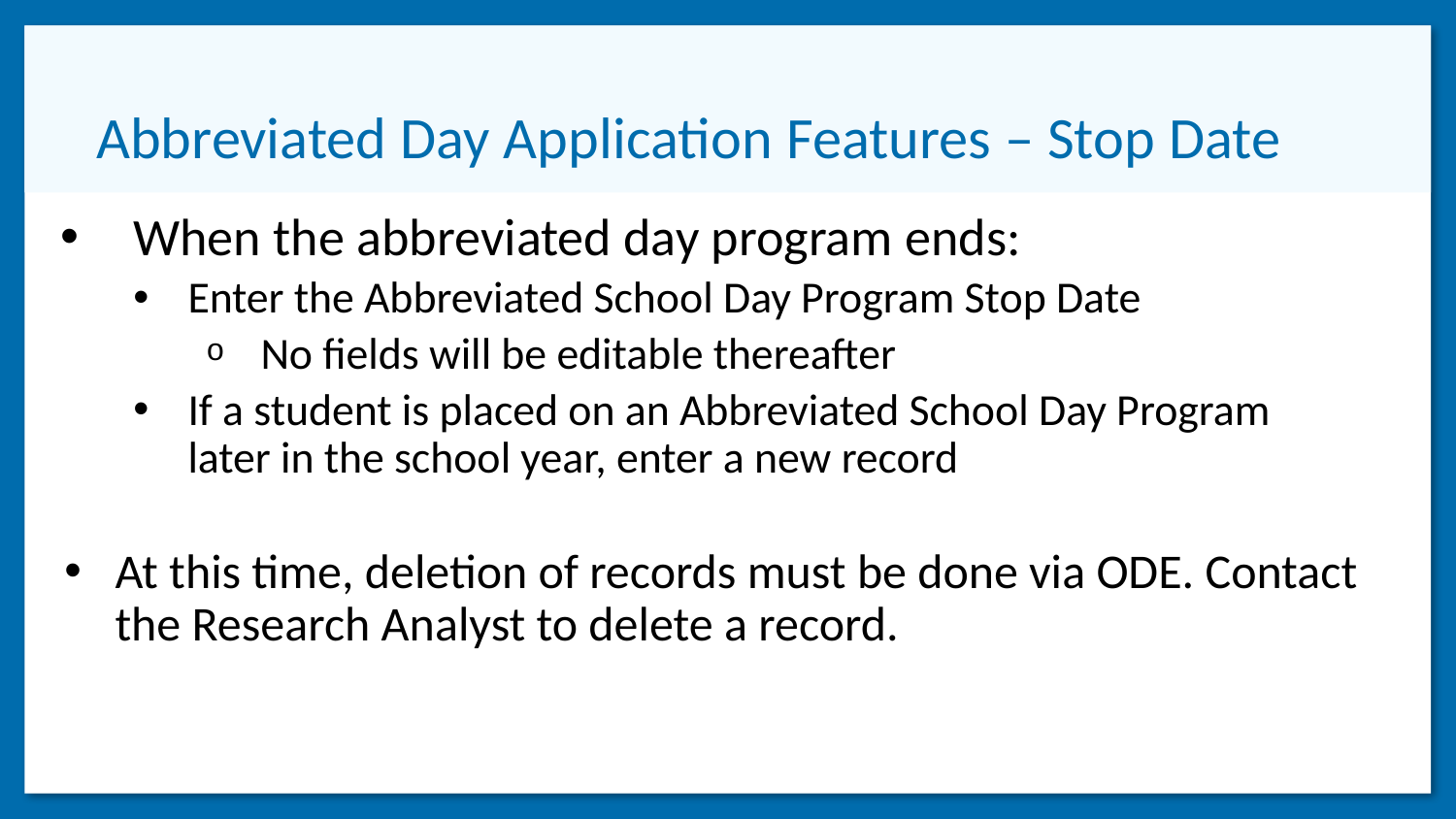

# Abbreviated Day Application Features – Stop Date
When the abbreviated day program ends:
Enter the Abbreviated School Day Program Stop Date
No fields will be editable thereafter
If a student is placed on an Abbreviated School Day Program later in the school year, enter a new record

At this time, deletion of records must be done via ODE. Contact the Research Analyst to delete a record.